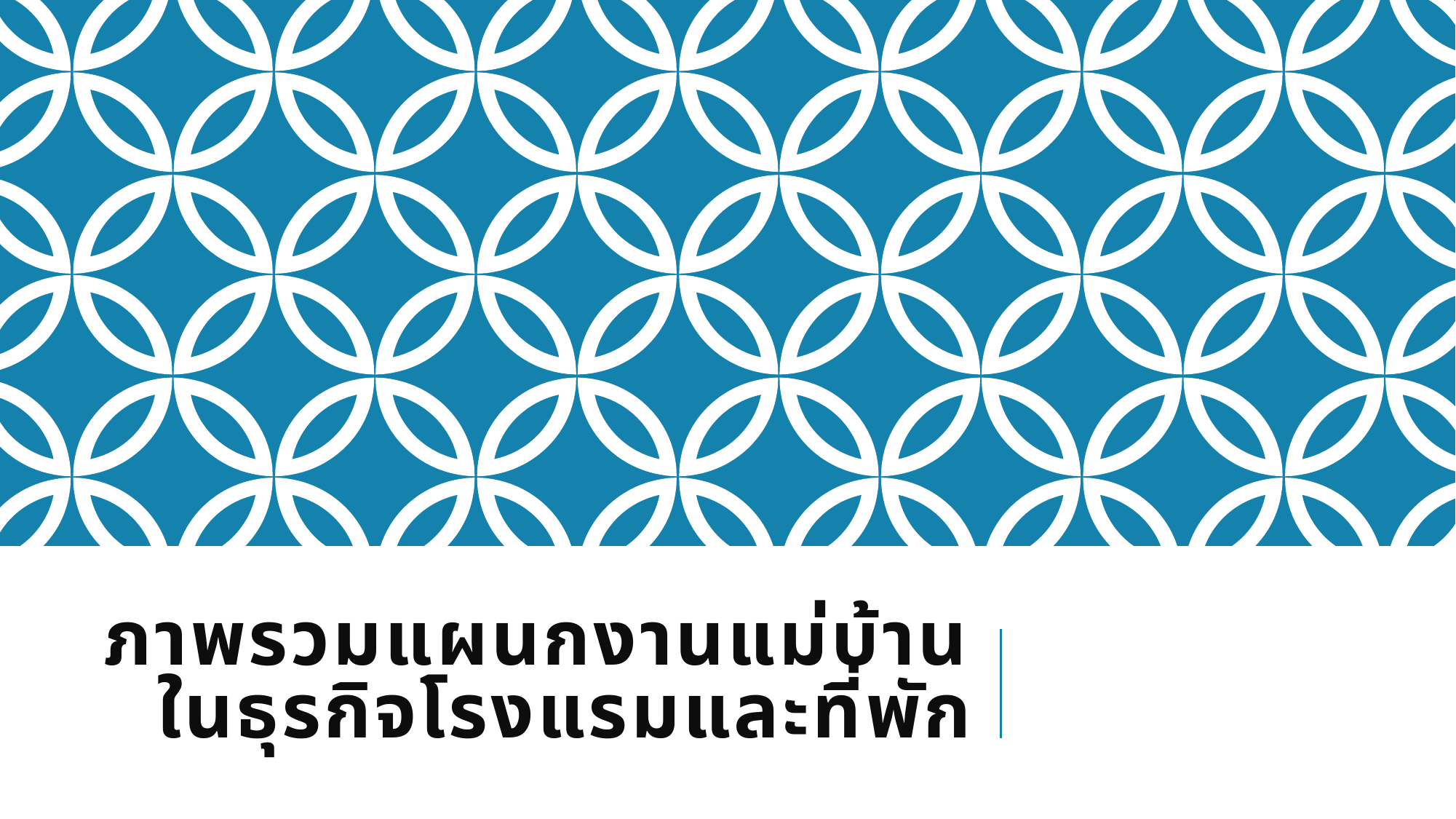

# ภาพรวมแผนกงานแม่บ้าน ในธุรกิจโรงแรมและที่พัก